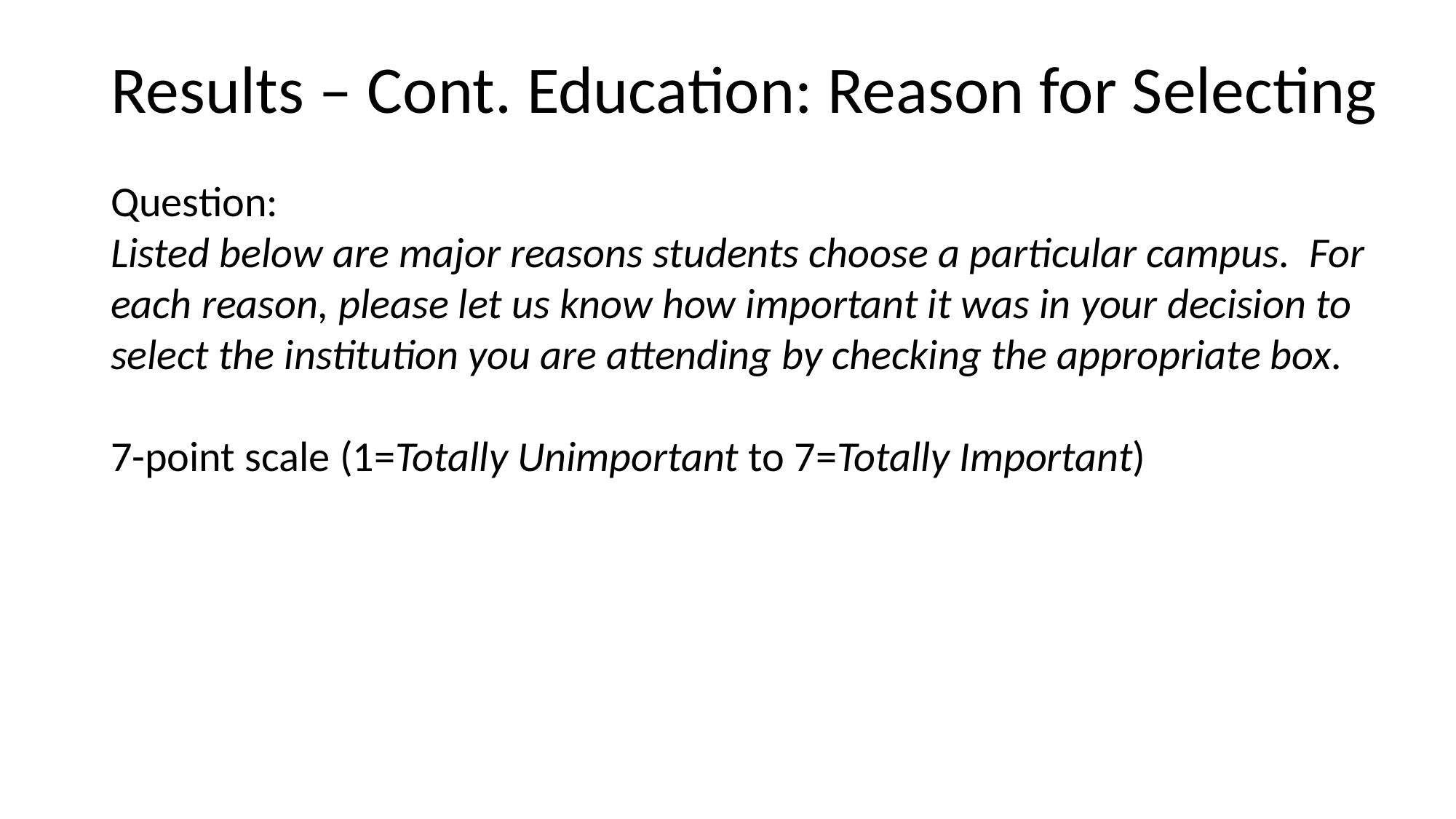

# Results – Cont. Education: Reason for Selecting
Question:
Listed below are major reasons students choose a particular campus.  For each reason, please let us know how important it was in your decision to select the institution you are attending by checking the appropriate box.

7-point scale (1=Totally Unimportant to 7=Totally Important)